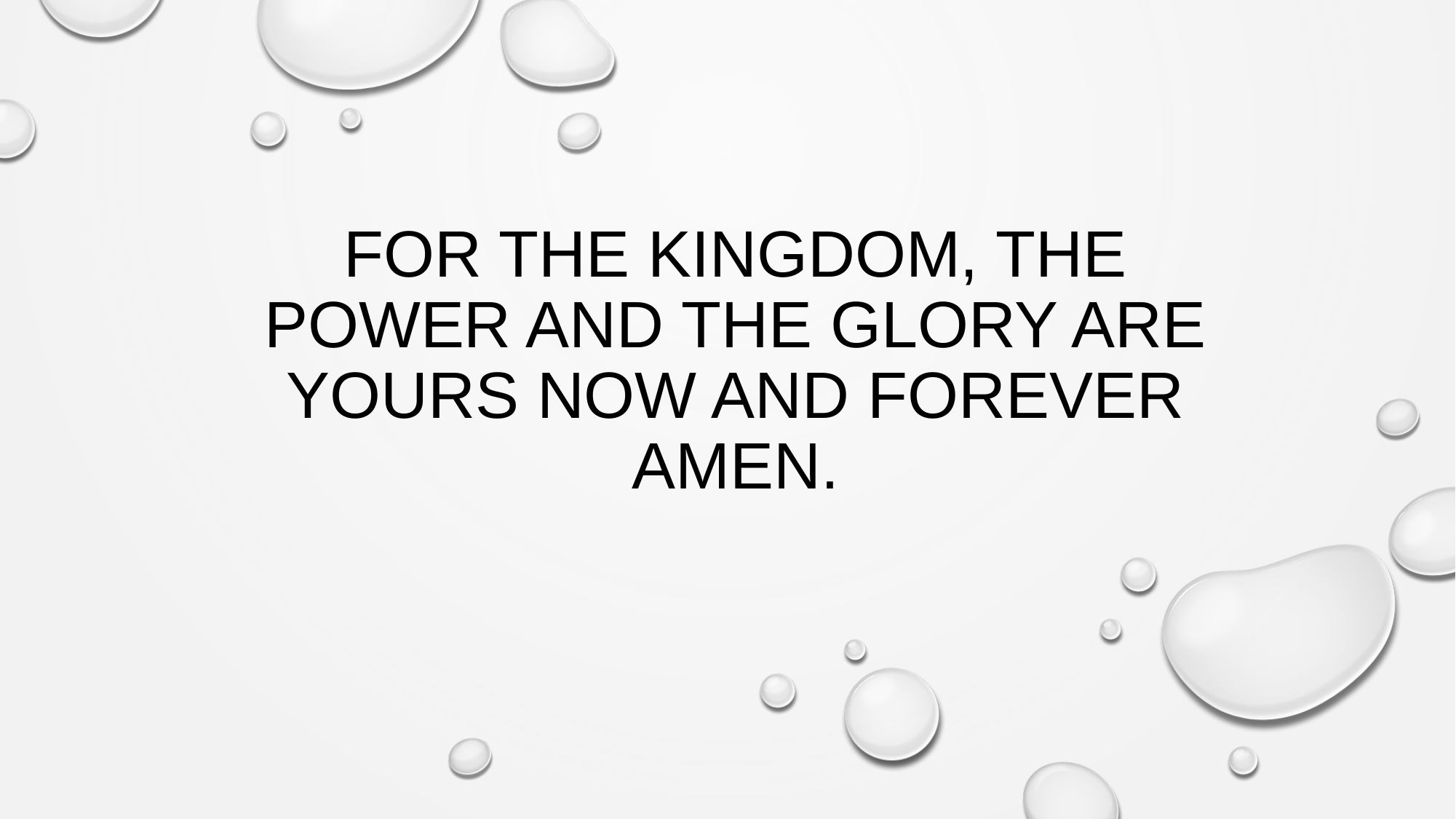

# For the kingdom, the power and the glory are yours now and forever amen.